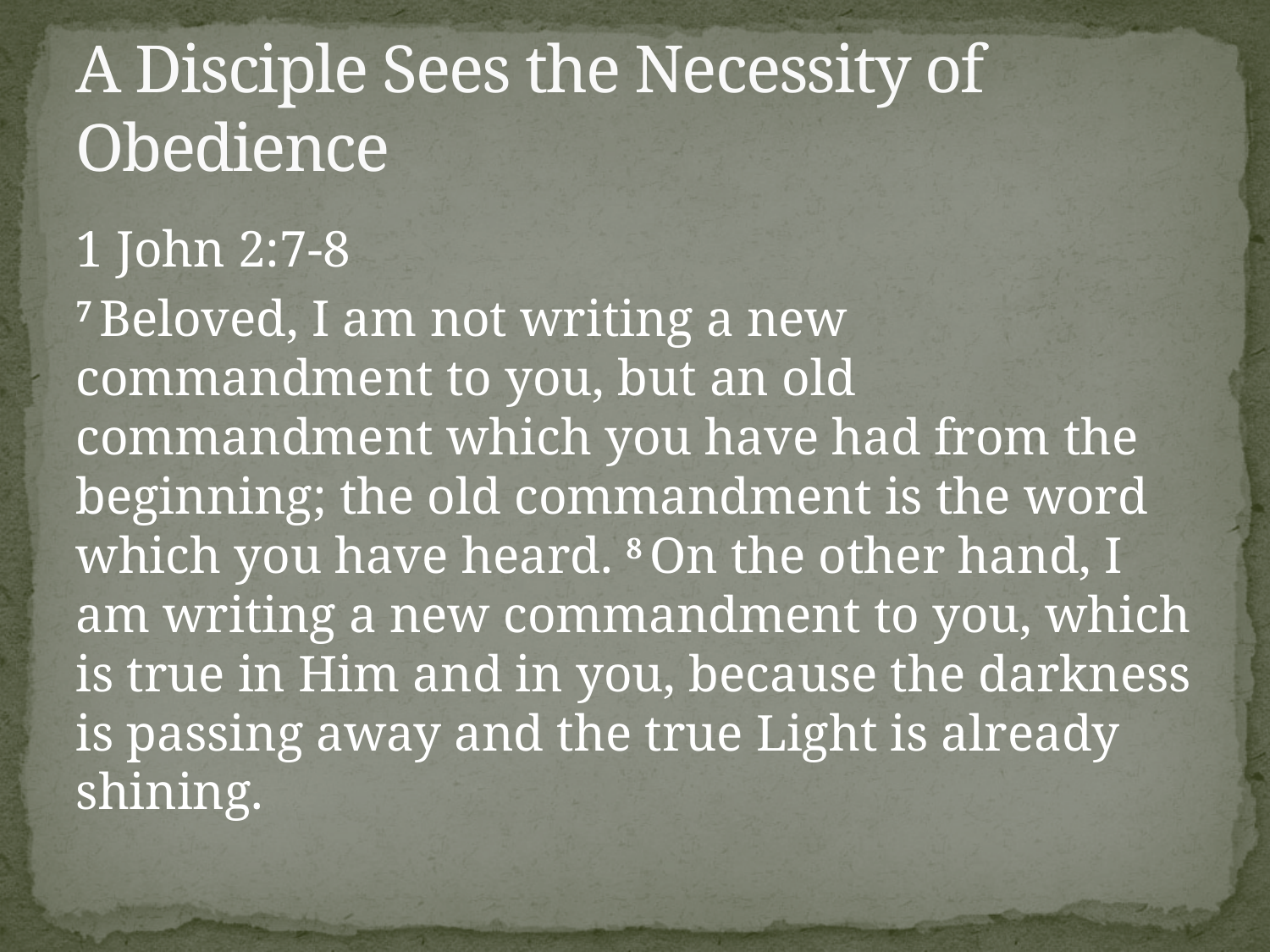

# A Disciple Sees the Necessity of Obedience
1 John 2:7-8
7 Beloved, I am not writing a new commandment to you, but an old commandment which you have had from the beginning; the old commandment is the word which you have heard. 8 On the other hand, I am writing a new commandment to you, which is true in Him and in you, because the darkness is passing away and the true Light is already shining.